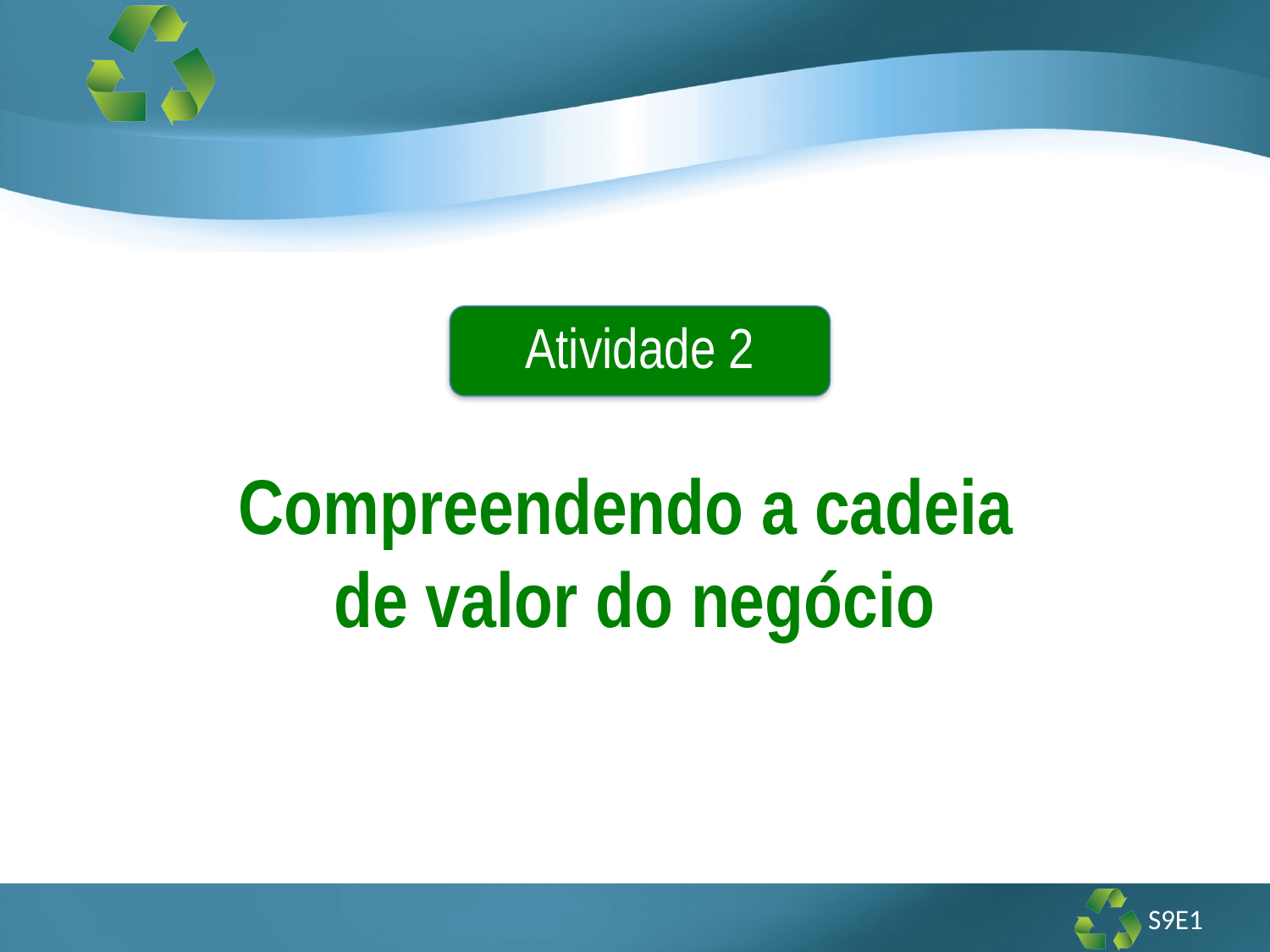

Atividade 2
Compreendendo a cadeia
de valor do negócio
S9E1